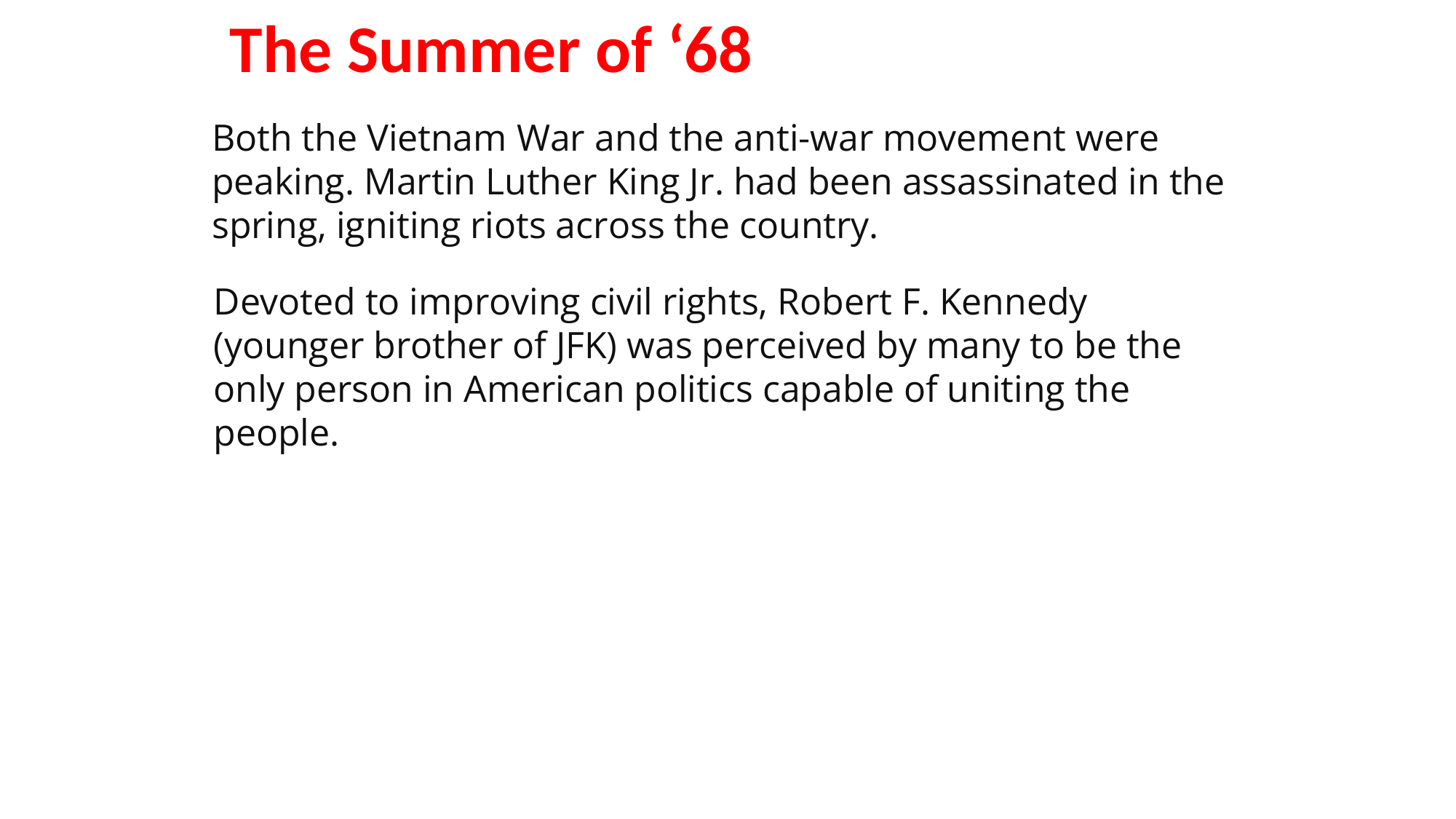

The Summer of ‘68
Both the Vietnam War and the anti-war movement were peaking. Martin Luther King Jr. had been assassinated in the spring, igniting riots across the country.
Devoted to improving civil rights, Robert F. Kennedy (younger brother of JFK) was perceived by many to be the only person in American politics capable of uniting the people.